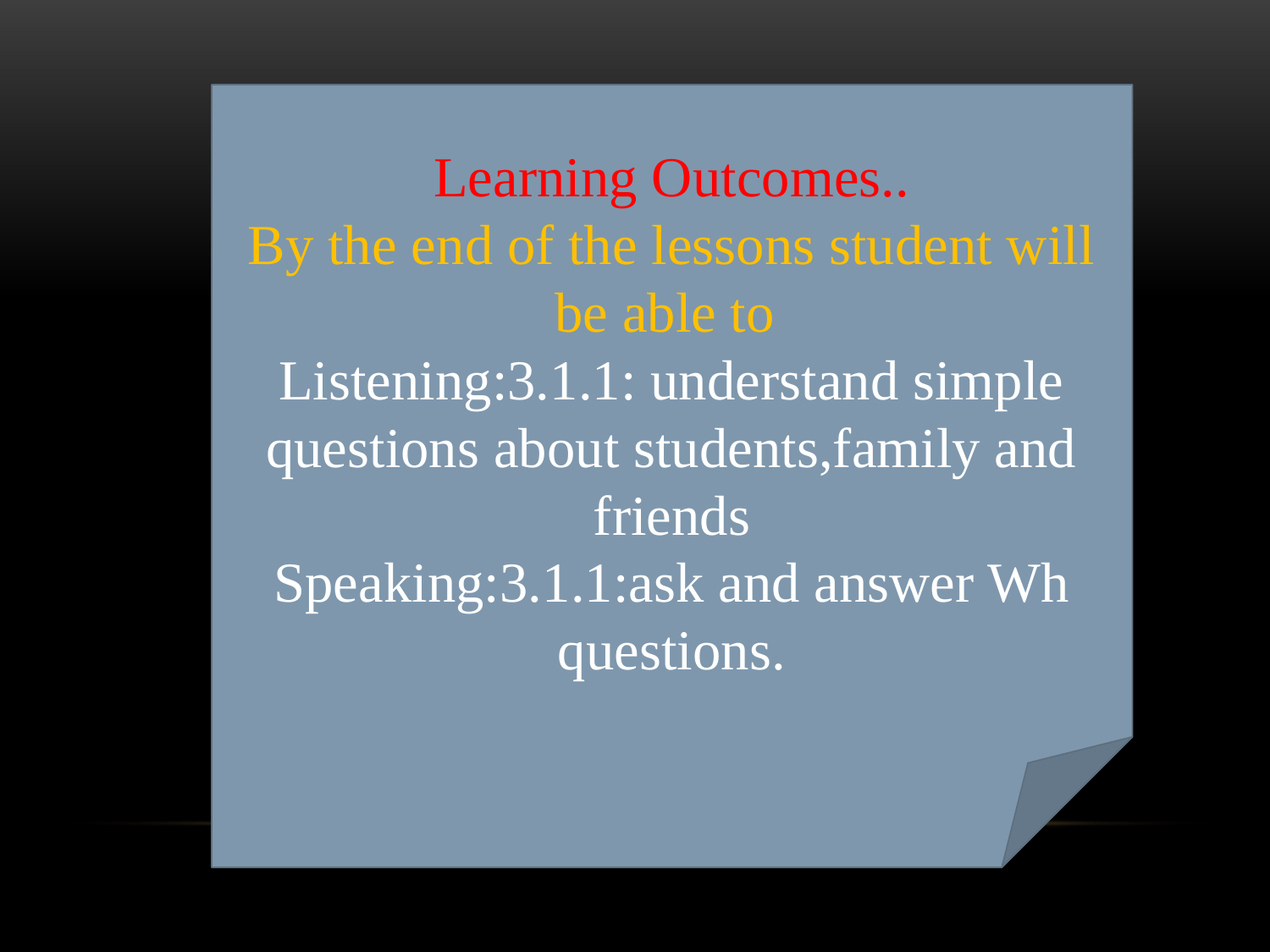

Learning Outcomes..
By the end of the lessons student will be able to
Listening:3.1.1: understand simple questions about students,family and friends
Speaking:3.1.1:ask and answer Wh questions.